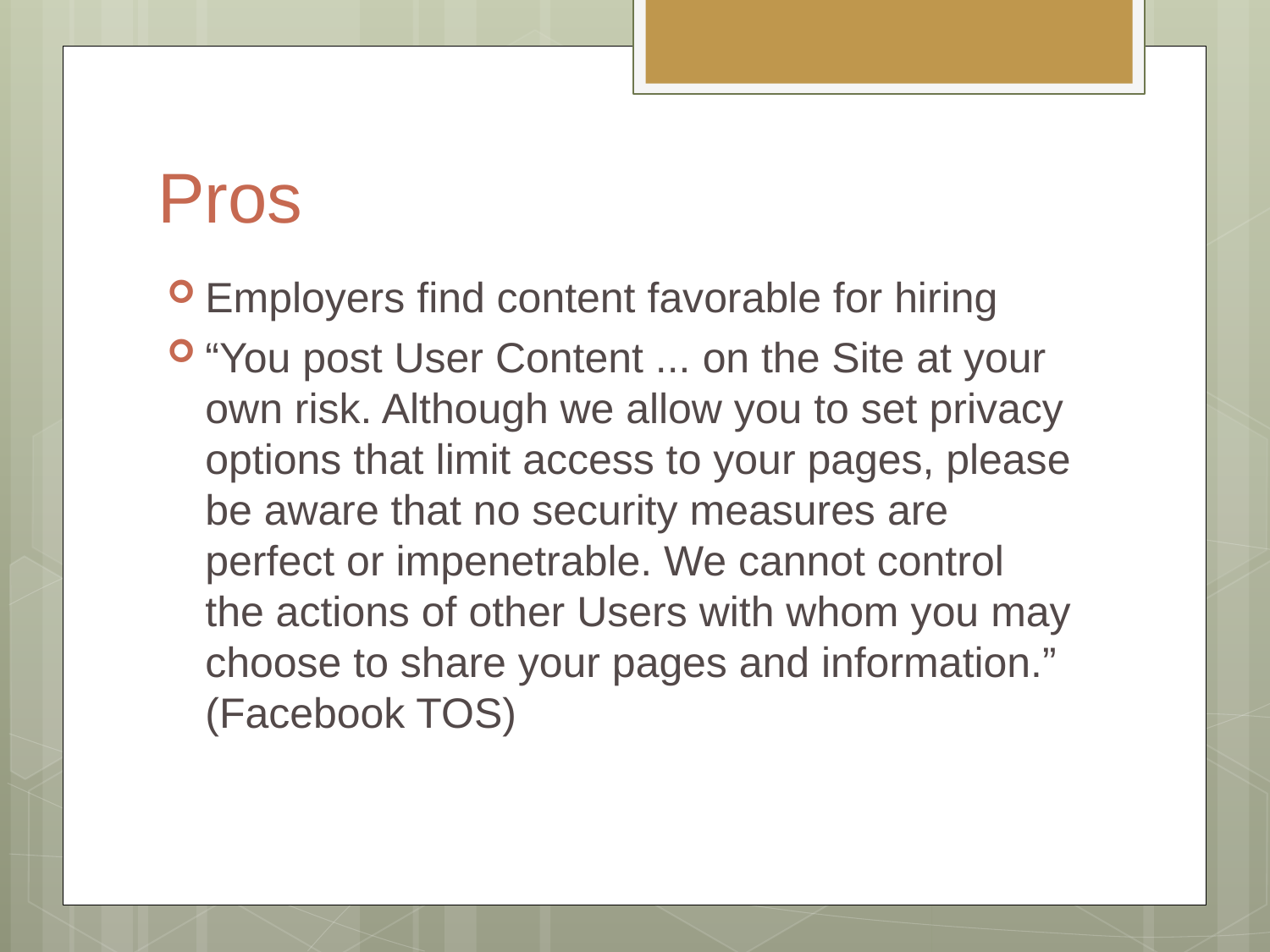

# Pros
Employers find content favorable for hiring
“You post User Content ... on the Site at your own risk. Although we allow you to set privacy options that limit access to your pages, please be aware that no security measures are perfect or impenetrable. We cannot control the actions of other Users with whom you may choose to share your pages and information.” (Facebook TOS)